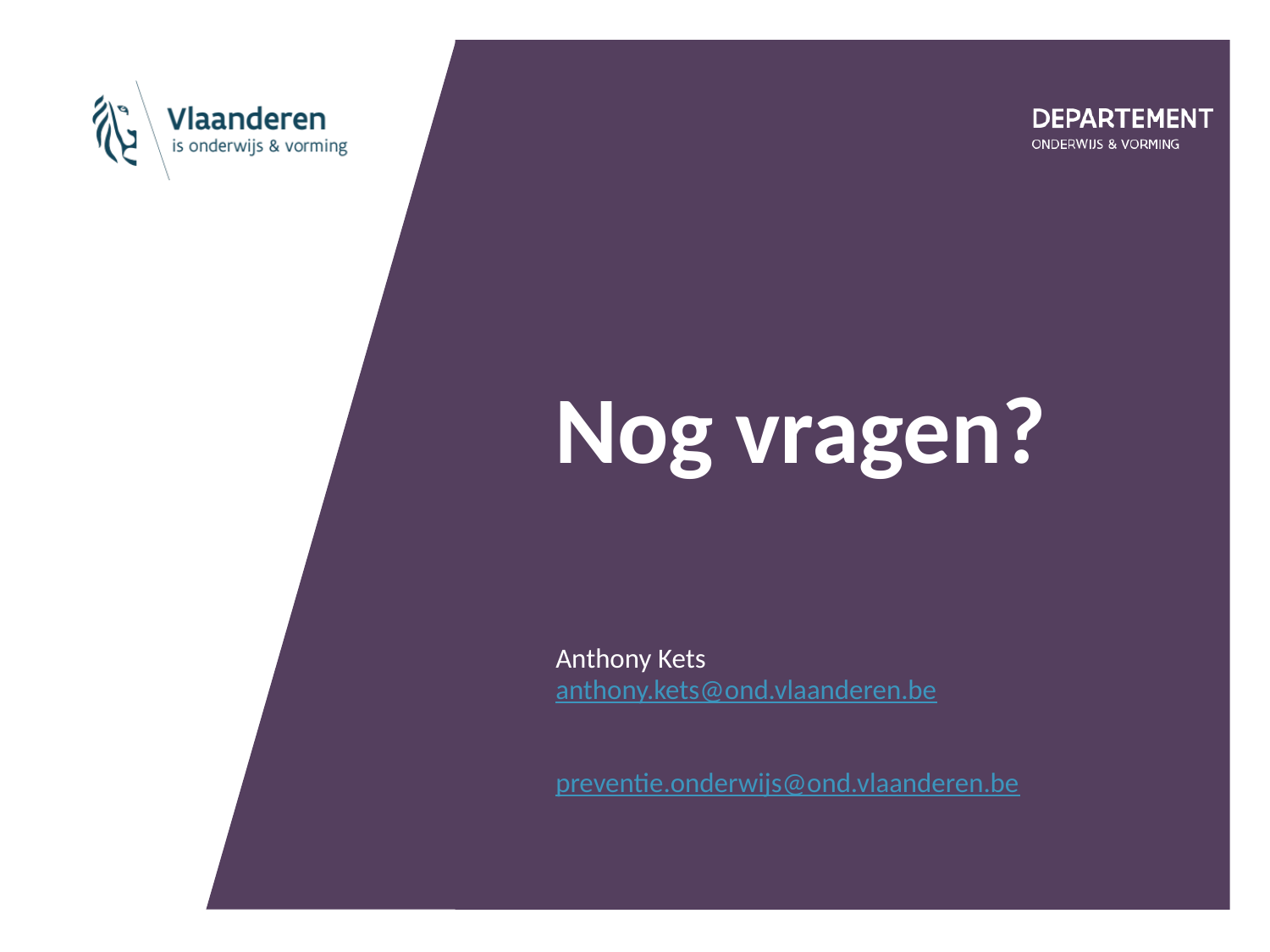

# Nog vragen?
Anthony Kets
anthony.kets@ond.vlaanderen.be

preventie.onderwijs@ond.vlaanderen.be